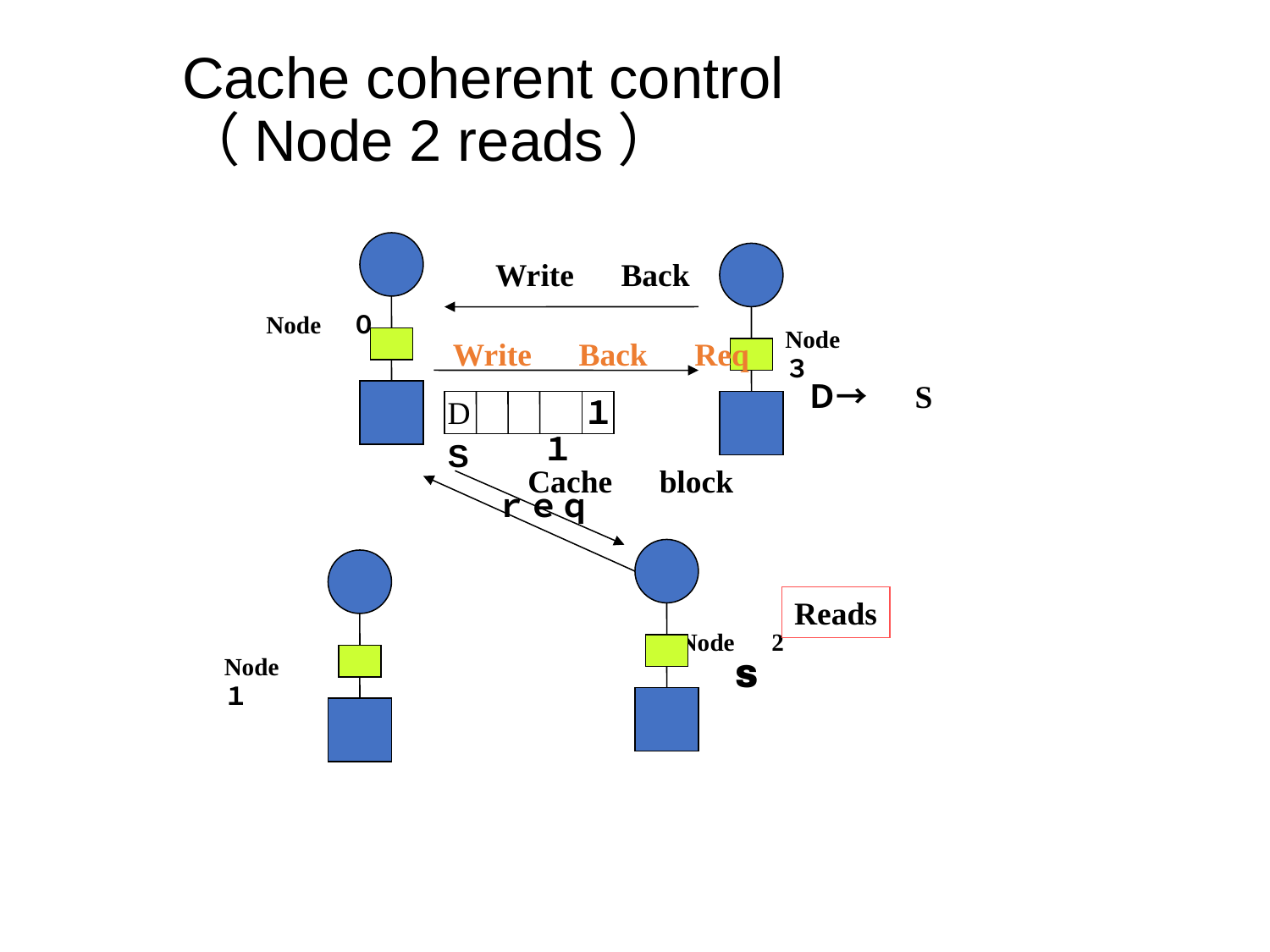

# Cache coherent control （Node 2 reads）

Write　Back

→　S
Node　０
Node　３
Write　Back　Req

Ｄ
D
１

１
S
Cache　block

ｒｅｑ

Reads
Node　2
Node　１
S